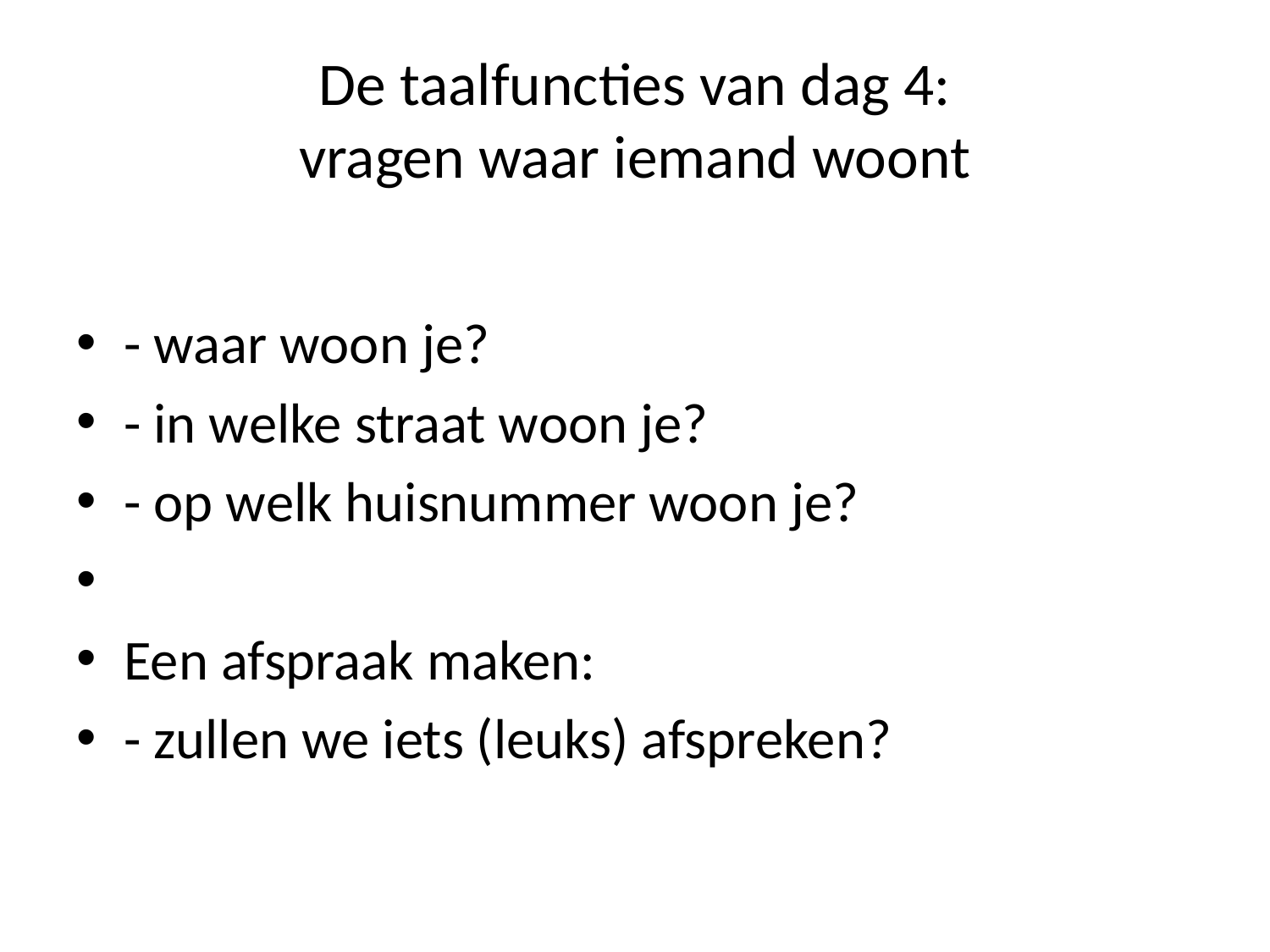

# De taalfuncties van dag 4: vragen waar iemand woont

- waar woon je?
- in welke straat woon je?
- op welk huisnummer woon je?

Een afspraak maken:
- zullen we iets (leuks) afspreken?